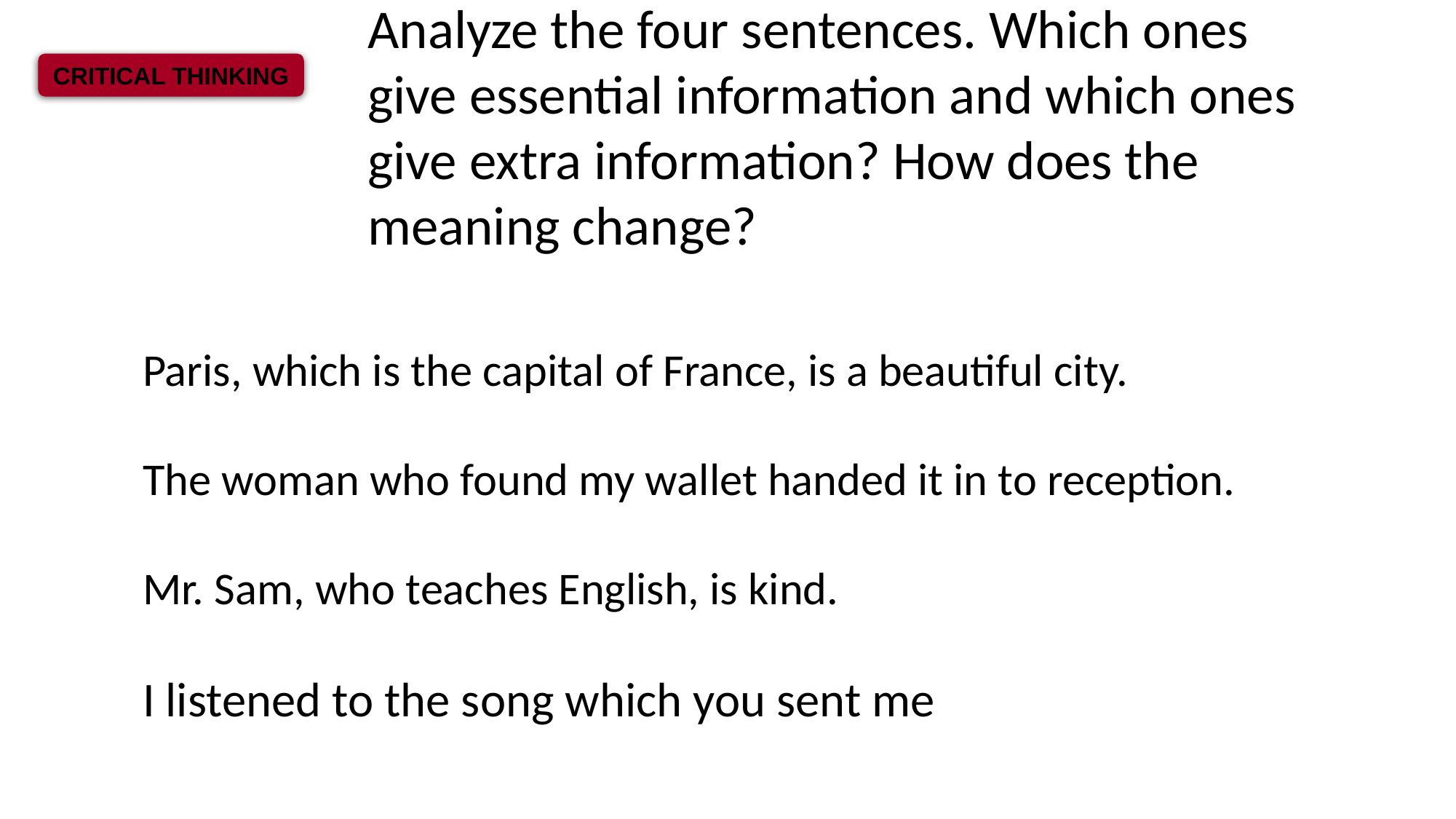

Analyze the four sentences. Which ones give essential information and which ones give extra information? How does the meaning change?
CRITICAL THINKING
Paris, which is the capital of France, is a beautiful city.

The woman who found my wallet handed it in to reception.

Mr. Sam, who teaches English, is kind.

I listened to the song which you sent me